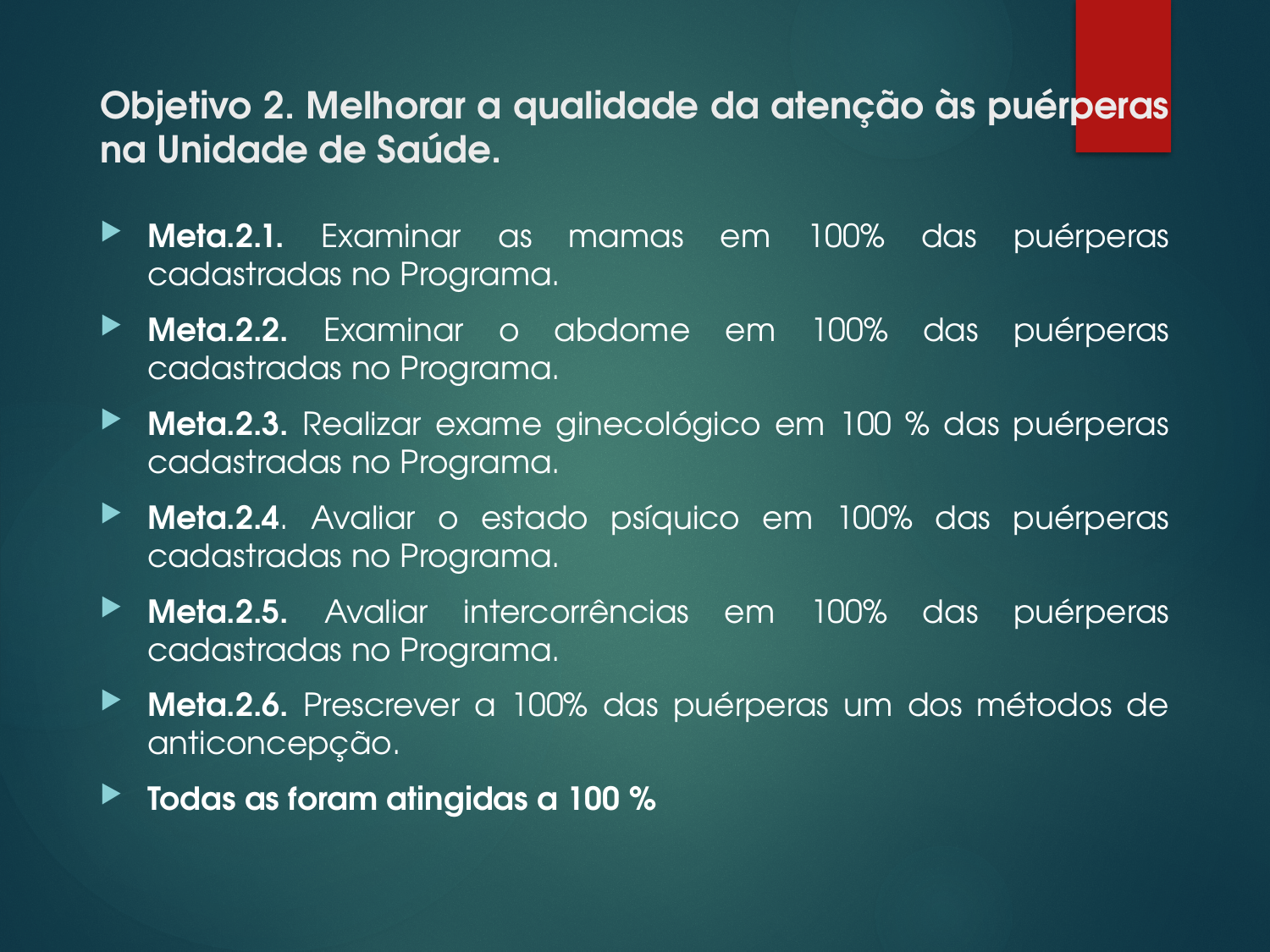

# Objetivo 2. Melhorar a qualidade da atenção às puérperas na Unidade de Saúde.
Meta.2.1. Examinar as mamas em 100% das puérperas cadastradas no Programa.
Meta.2.2. Examinar o abdome em 100% das puérperas cadastradas no Programa.
Meta.2.3. Realizar exame ginecológico em 100 % das puérperas cadastradas no Programa.
Meta.2.4. Avaliar o estado psíquico em 100% das puérperas cadastradas no Programa.
Meta.2.5. Avaliar intercorrências em 100% das puérperas cadastradas no Programa.
Meta.2.6. Prescrever a 100% das puérperas um dos métodos de anticoncepção.
Todas as foram atingidas a 100 %